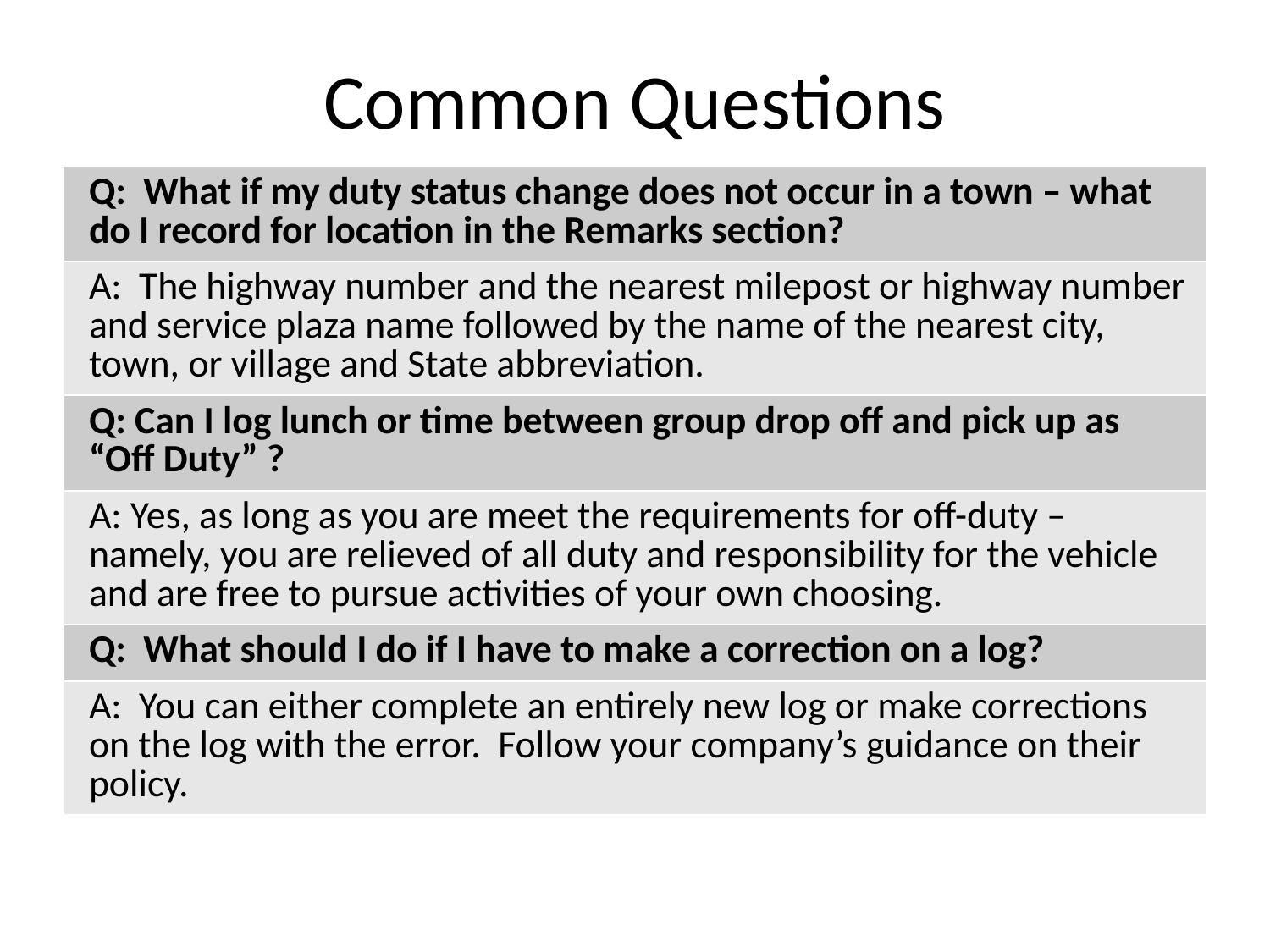

# Common Questions
| Q: What if my duty status change does not occur in a town – what do I record for location in the Remarks section? |
| --- |
| A: The highway number and the nearest milepost or highway number and service plaza name followed by the name of the nearest city, town, or village and State abbreviation. |
| Q: Can I log lunch or time between group drop off and pick up as “Off Duty” ? |
| A: Yes, as long as you are meet the requirements for off-duty – namely, you are relieved of all duty and responsibility for the vehicle and are free to pursue activities of your own choosing. |
| Q: What should I do if I have to make a correction on a log? |
| A: You can either complete an entirely new log or make corrections on the log with the error. Follow your company’s guidance on their policy. |